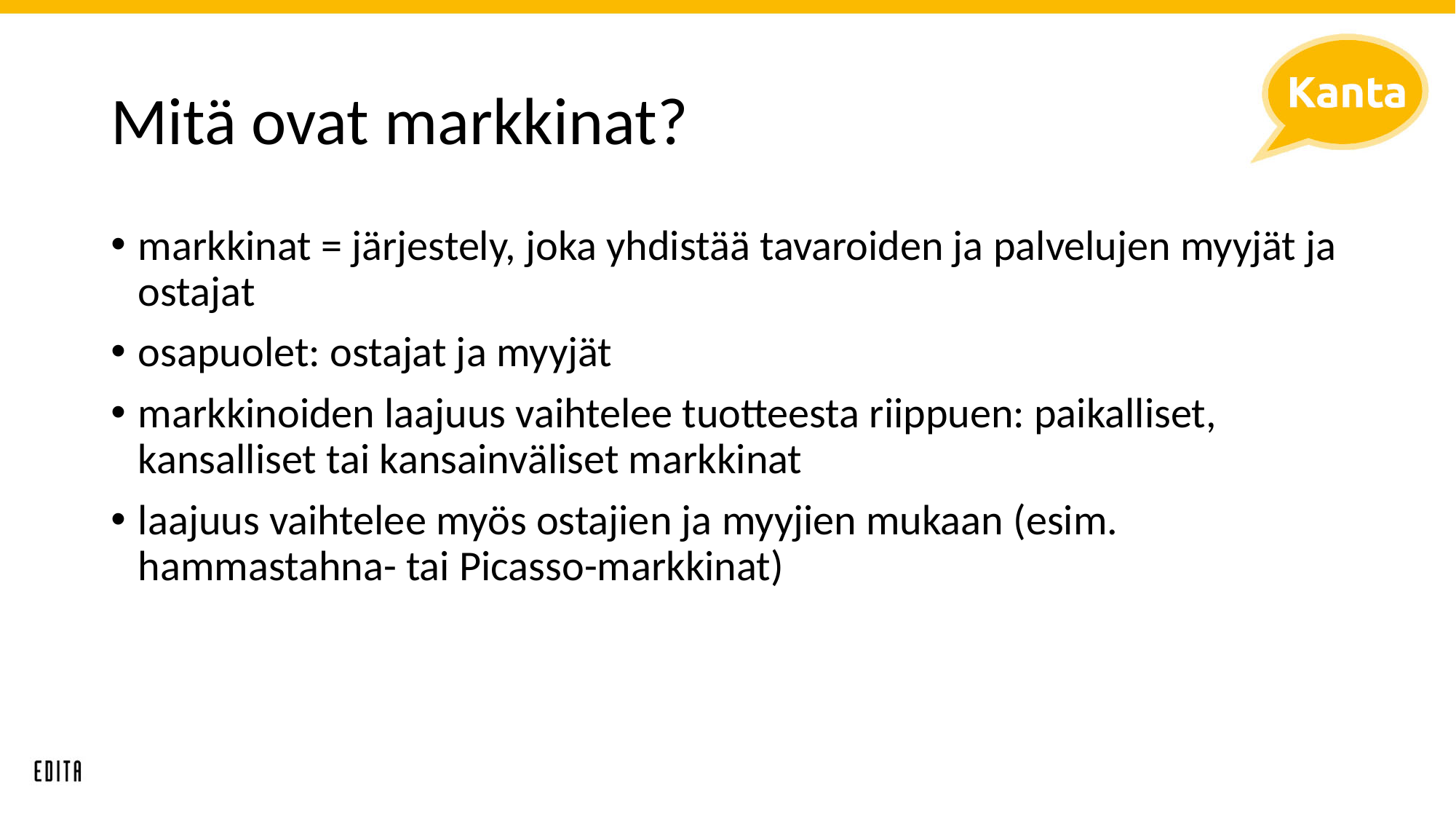

# Mitä ovat markkinat?
markkinat = järjestely, joka yhdistää tavaroiden ja palvelujen myyjät ja ostajat
osapuolet: ostajat ja myyjät
markkinoiden laajuus vaihtelee tuotteesta riippuen: paikalliset, kansalliset tai kansainväliset markkinat
laajuus vaihtelee myös ostajien ja myyjien mukaan (esim. hammastahna- tai Picasso-markkinat)